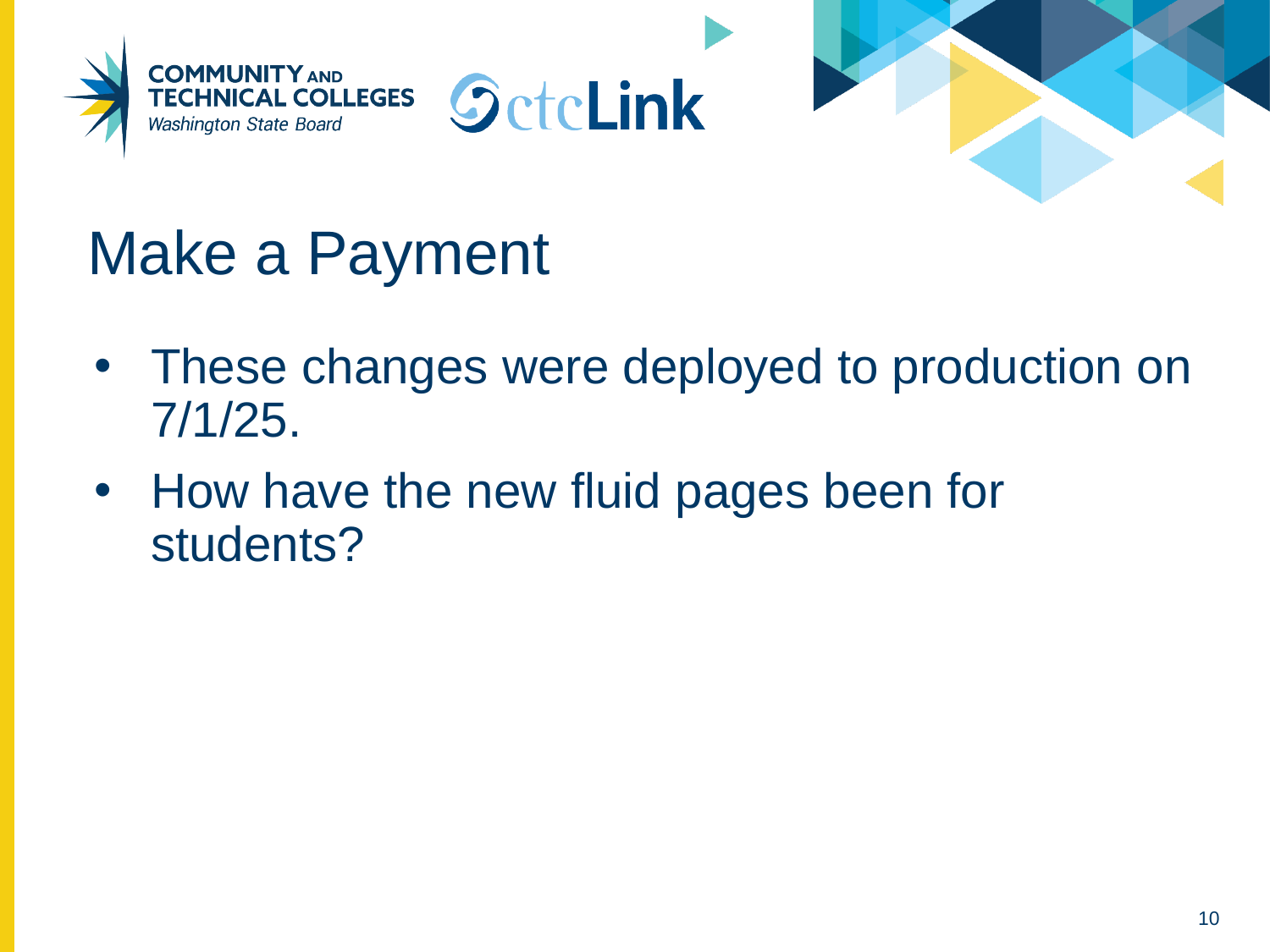

# Make a Payment
These changes were deployed to production on 7/1/25.
How have the new fluid pages been for students?

10